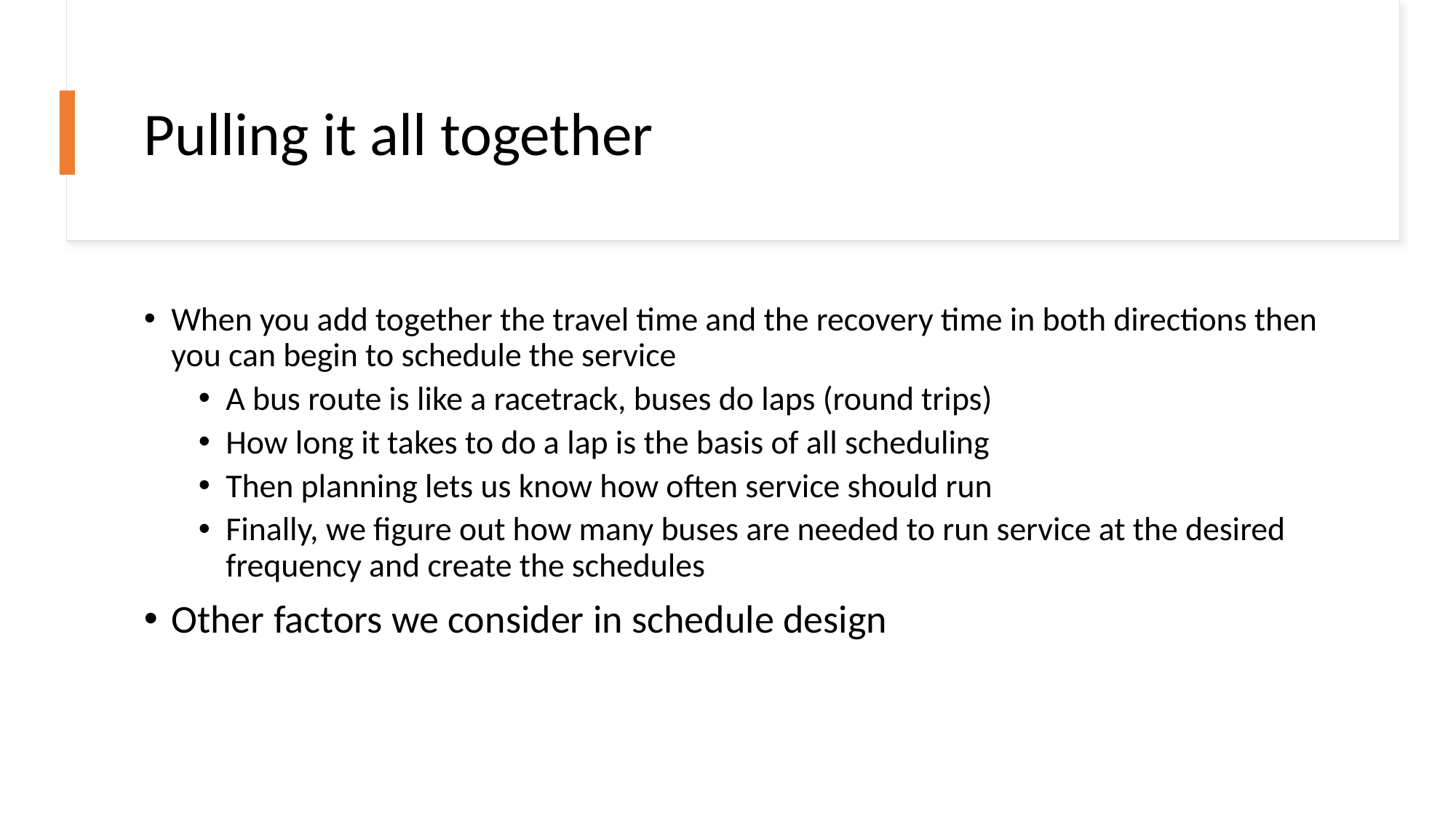

# Pulling it all together

When you add together the travel time and the recovery time in both directions then you can begin to schedule the service
A bus route is like a racetrack, buses do laps (round trips)
How long it takes to do a lap is the basis of all scheduling
Then planning lets us know how often service should run
Finally, we figure out how many buses are needed to run service at the desired frequency and create the schedules
Other factors we consider in schedule design